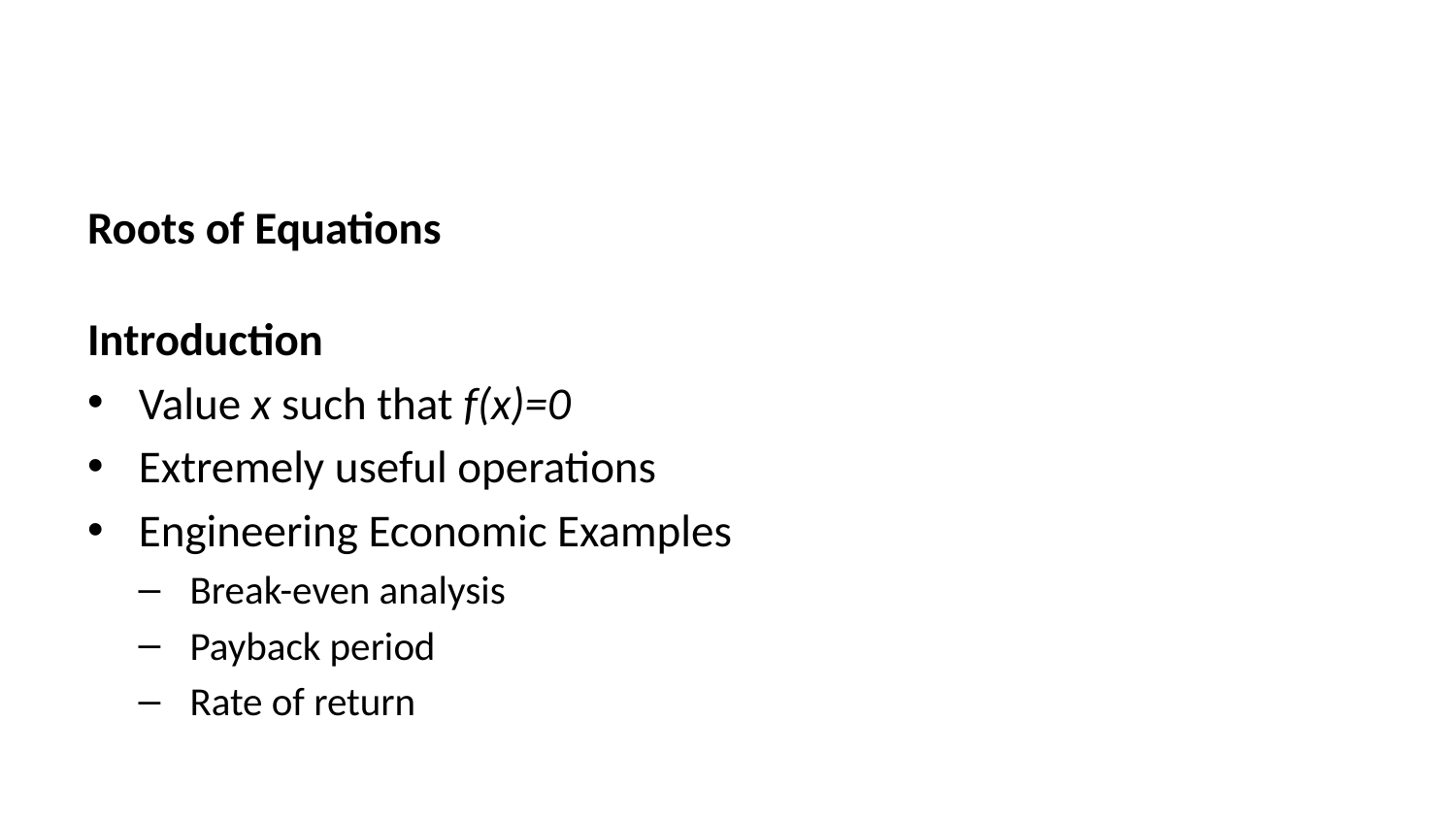

Roots of Equations
Introduction
Value x such that f(x)=0
Extremely useful operations
Engineering Economic Examples
Break-even analysis
Payback period
Rate of return